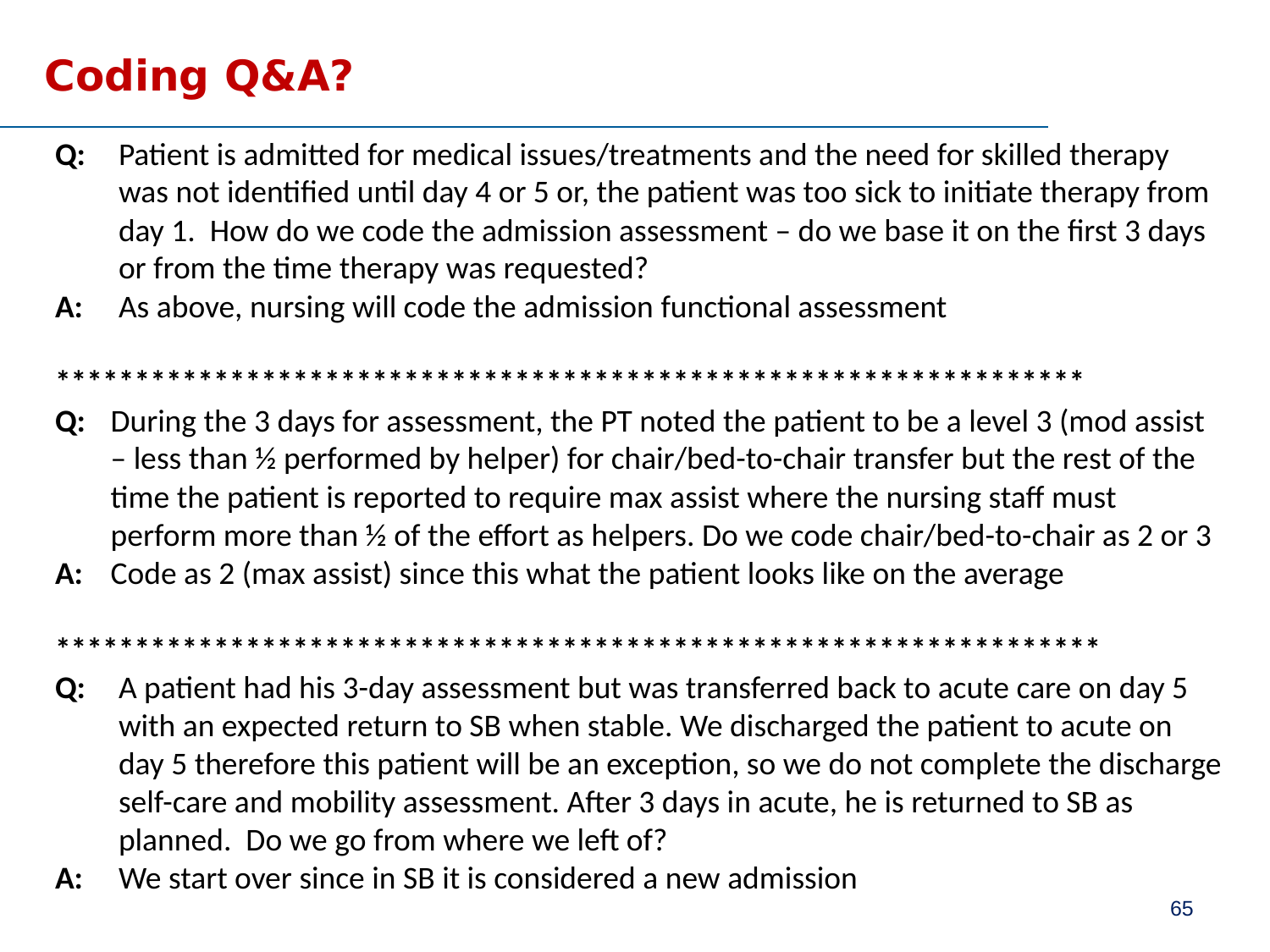

# Coding Q&A?
Q:	Patient is admitted for medical issues/treatments and the need for skilled therapy was not identified until day 4 or 5 or, the patient was too sick to initiate therapy from day 1.  How do we code the admission assessment – do we base it on the first 3 days or from the time therapy was requested?
A:	As above, nursing will code the admission functional assessment

*****************************************************************
Q:	During the 3 days for assessment, the PT noted the patient to be a level 3 (mod assist – less than ½ performed by helper) for chair/bed-to-chair transfer but the rest of the time the patient is reported to require max assist where the nursing staff must perform more than ½ of the effort as helpers. Do we code chair/bed-to-chair as 2 or 3
A:	Code as 2 (max assist) since this what the patient looks like on the average

******************************************************************
Q:	A patient had his 3-day assessment but was transferred back to acute care on day 5 with an expected return to SB when stable. We discharged the patient to acute on day 5 therefore this patient will be an exception, so we do not complete the discharge self-care and mobility assessment. After 3 days in acute, he is returned to SB as planned.  Do we go from where we left of?
A:	We start over since in SB it is considered a new admission

65